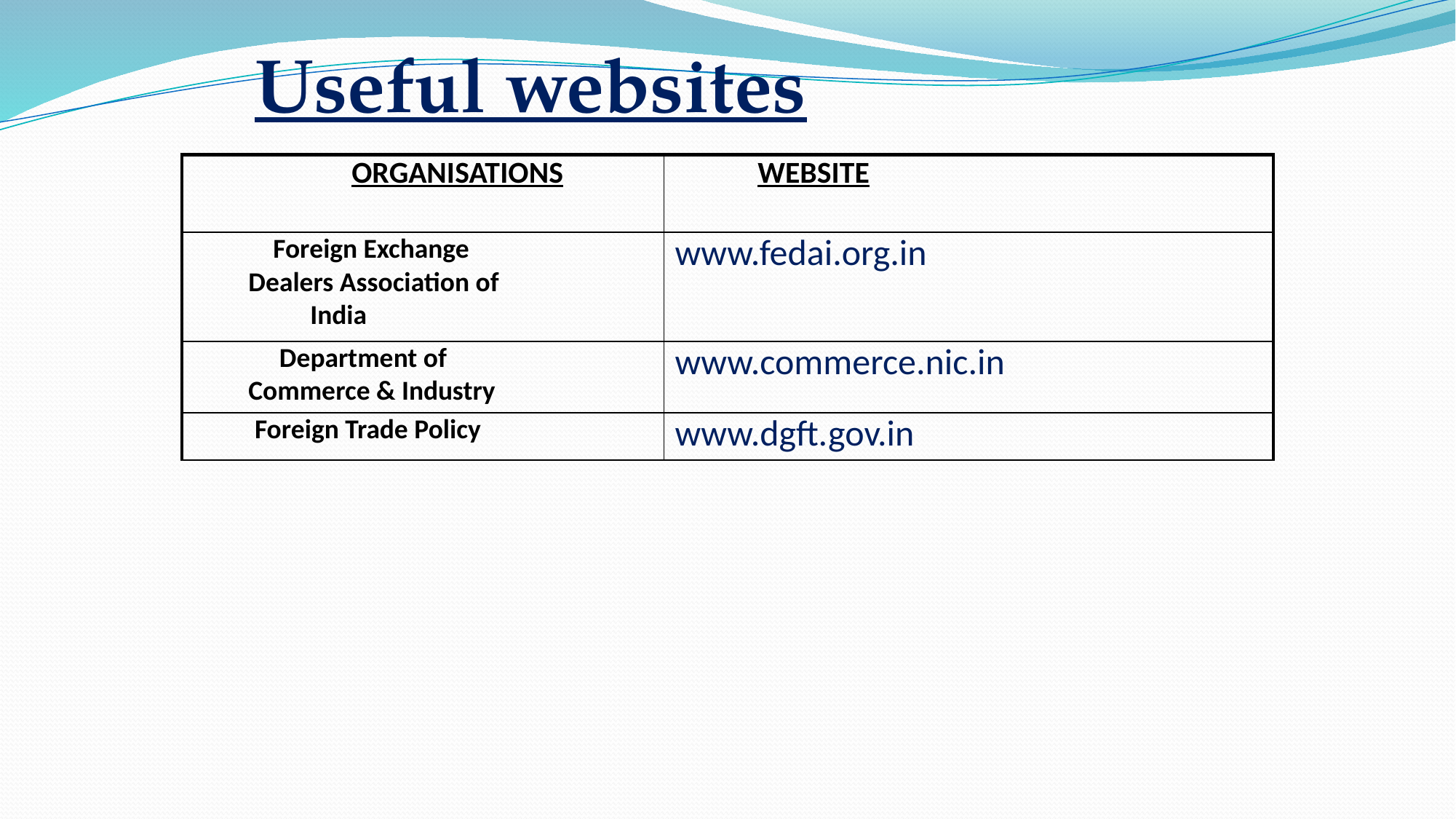

# Useful websites
| ORGANISATIONS | WEBSITE |
| --- | --- |
| Foreign Exchange Dealers Association of India | www.fedai.org.in |
| Department of Commerce & Industry | www.commerce.nic.in |
| Foreign Trade Policy | www.dgft.gov.in |